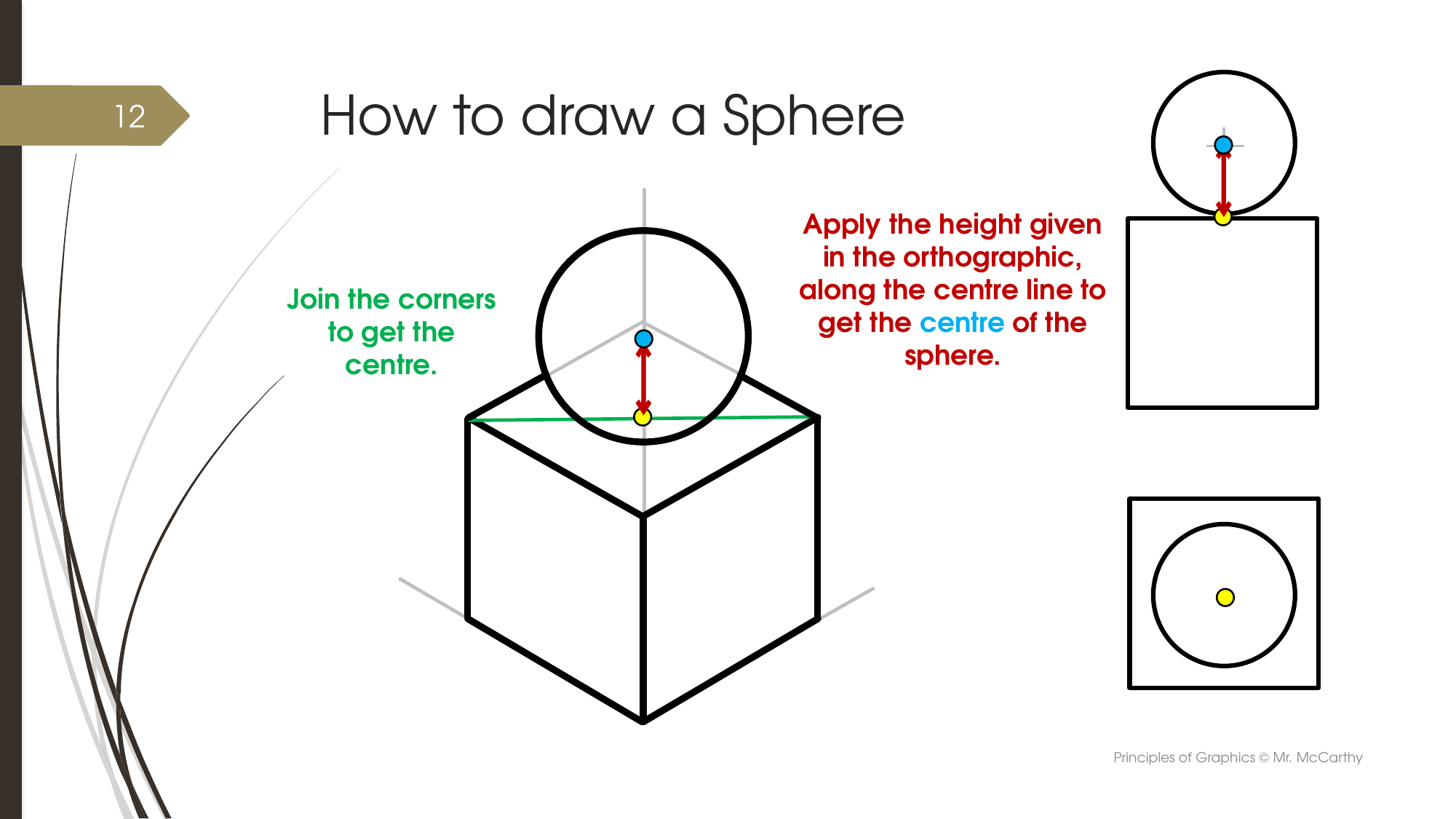

# How to draw a Sphere
12

Apply the height given in the orthographic, along the centre line to get the centre of the sphere.

Join the corners to get the centre.

Principles of Graphics © Mr. McCarthy